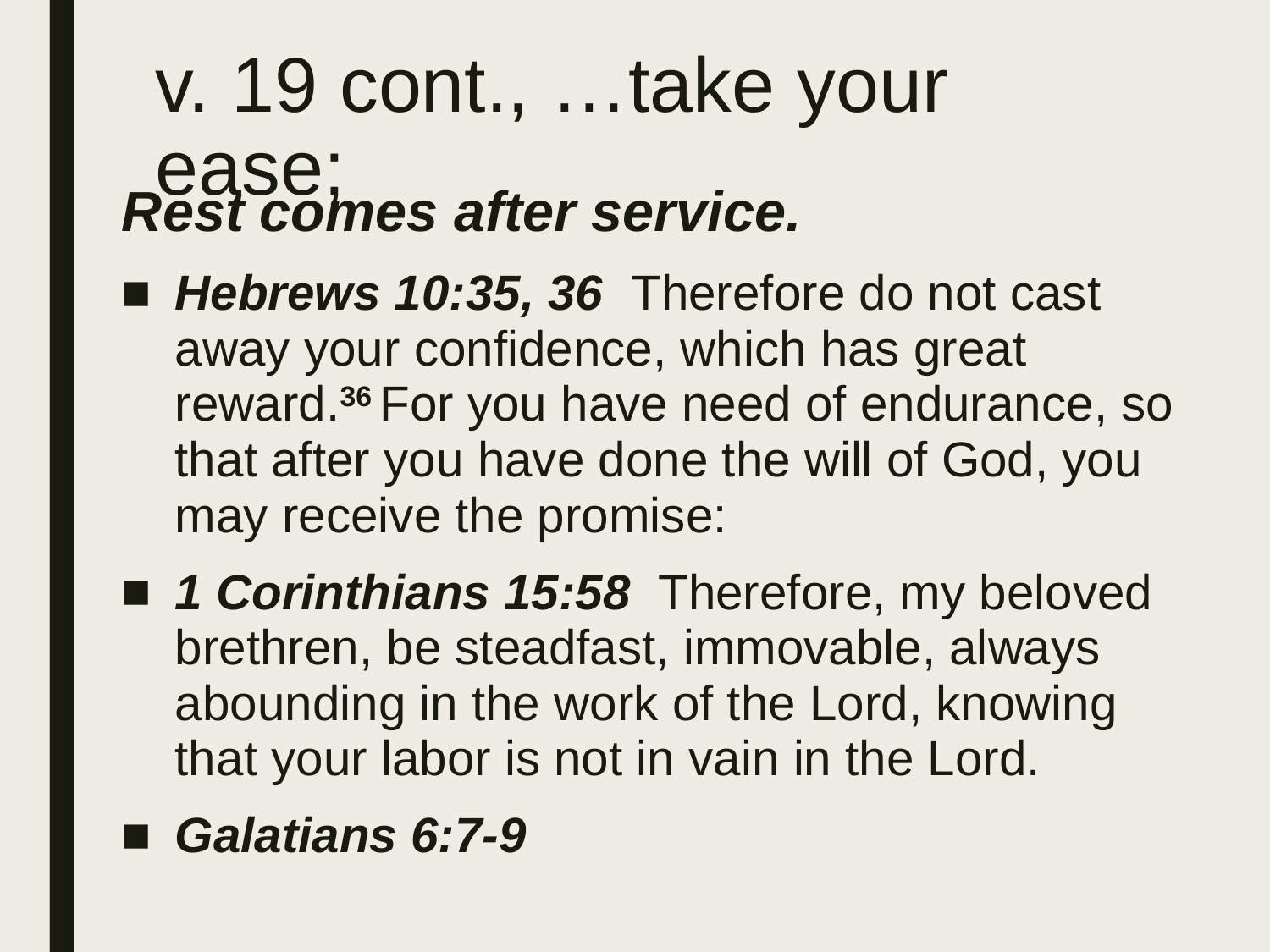

# v. 19 cont., …take your ease;
Rest comes after service.
Hebrews 10:35, 36  Therefore do not cast away your confidence, which has great reward.36 For you have need of endurance, so that after you have done the will of God, you may receive the promise:
1 Corinthians 15:58  Therefore, my beloved brethren, be steadfast, immovable, always abounding in the work of the Lord, knowing that your labor is not in vain in the Lord.
Galatians 6:7-9